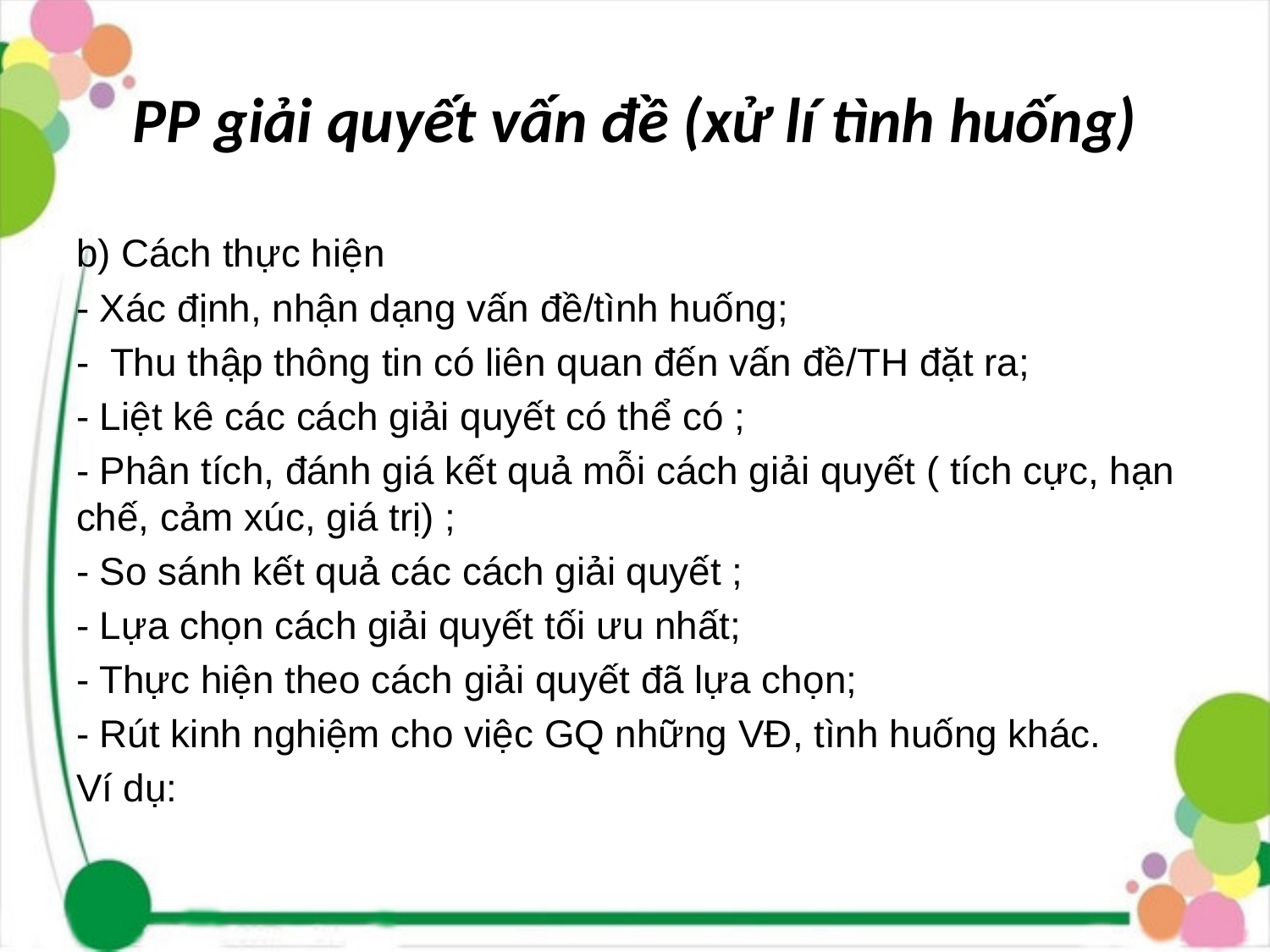

# PP giải quyết vấn đề (xử lí tình huống)
b) Cách thực hiện
- Xác định, nhận dạng vấn đề/tình huống;
-  Thu thập thông tin có liên quan đến vấn đề/TH đặt ra;
- Liệt kê các cách giải quyết có thể có ;
- Phân tích, đánh giá kết quả mỗi cách giải quyết ( tích cực, hạn chế, cảm xúc, giá trị) ;
- So sánh kết quả các cách giải quyết ;
- Lựa chọn cách giải quyết tối ưu nhất;
- Thực hiện theo cách giải quyết đã lựa chọn;
- Rút kinh nghiệm cho việc GQ những VĐ, tình huống khác.
Ví dụ: